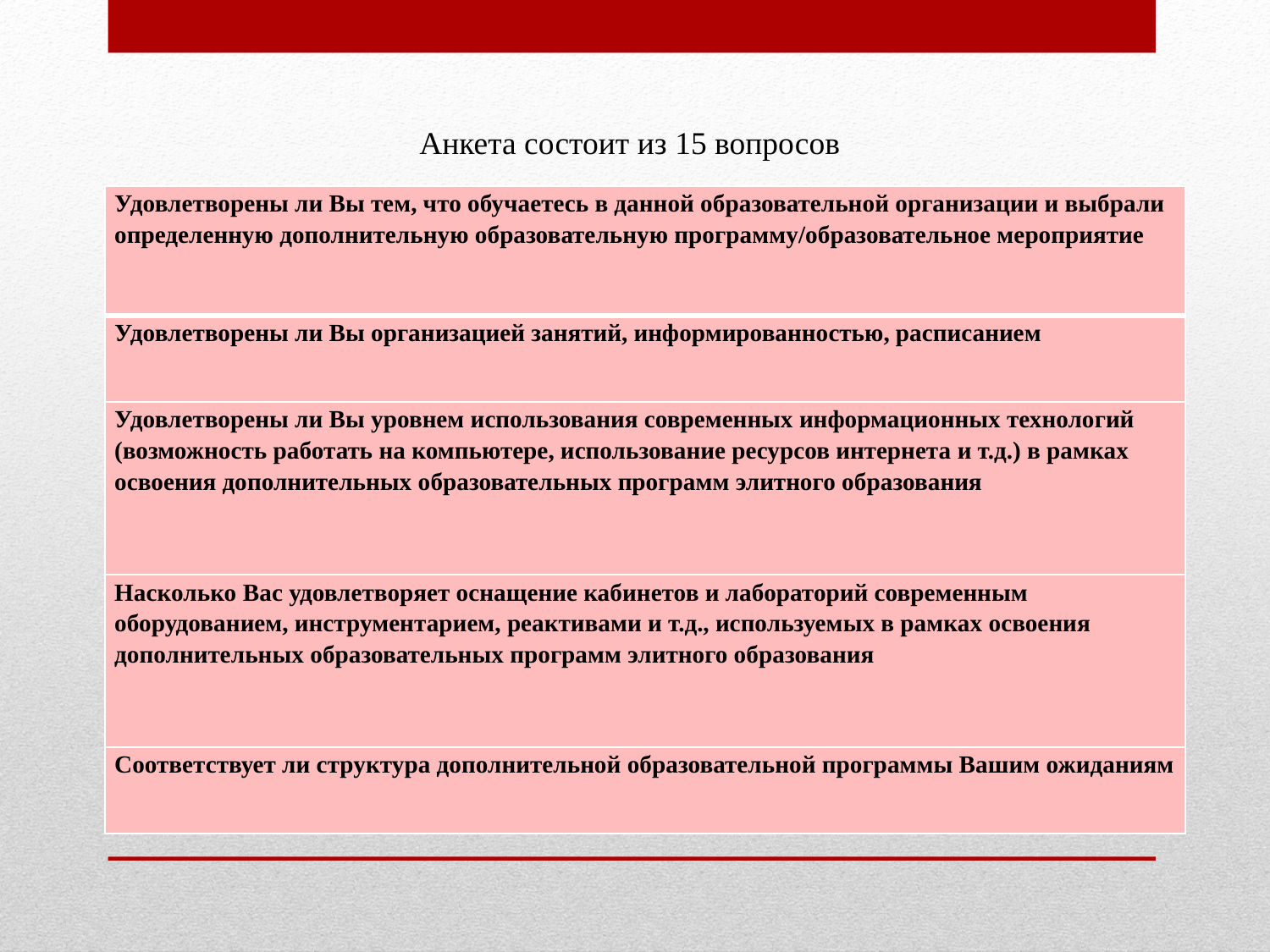

Анкета состоит из 15 вопросов
| Удовлетворены ли Вы тем, что обучаетесь в данной образовательной организации и выбрали определенную дополнительную образовательную программу/образовательное мероприятие |
| --- |
| Удовлетворены ли Вы организацией занятий, информированностью, расписанием |
| Удовлетворены ли Вы уровнем использования современных информационных технологий (возможность работать на компьютере, использование ресурсов интернета и т.д.) в рамках освоения дополнительных образовательных программ элитного образования |
| Насколько Вас удовлетворяет оснащение кабинетов и лабораторий современным оборудованием, инструментарием, реактивами и т.д., используемых в рамках освоения дополнительных образовательных программ элитного образования |
| Соответствует ли структура дополнительной образовательной программы Вашим ожиданиям |